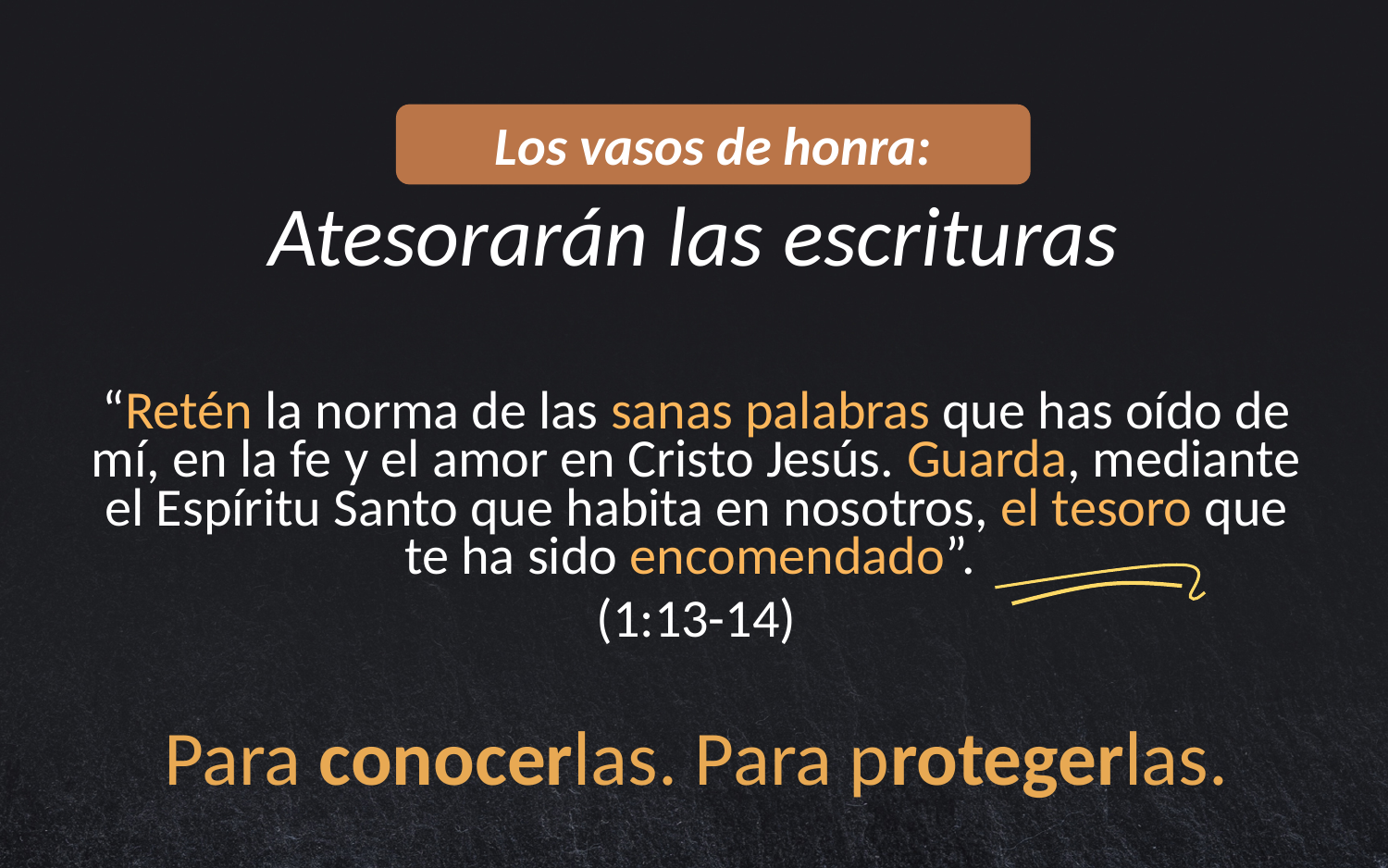

Los vasos de honra:
# Atesorarán las escrituras
“Retén la norma de las sanas palabras que has oído de mí, en la fe y el amor en Cristo Jesús. Guarda, mediante el Espíritu Santo que habita en nosotros, el tesoro que te ha sido encomendado”.
(1:13-14)

Para conocerlas. Para protegerlas.